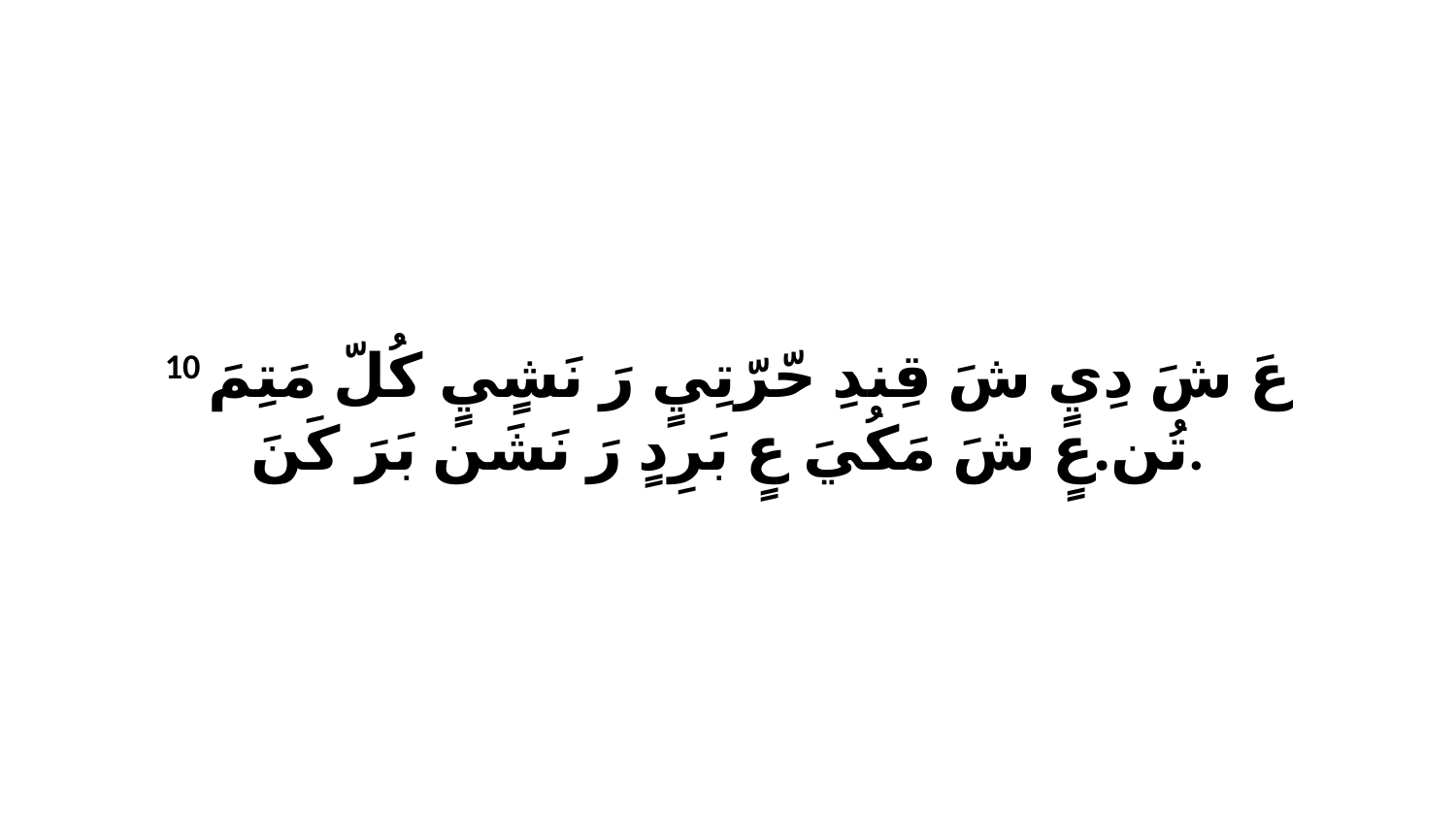

10 عَ شَ دِيٍ شَ قِندِ حّرّتِيٍ رَ نَشٍيٍ كُلّ مَتِمَ تُن.عٍ شَ مَكُيَ عٍ بَرِدٍ رَ نَشَن بَرَ كَنَ.